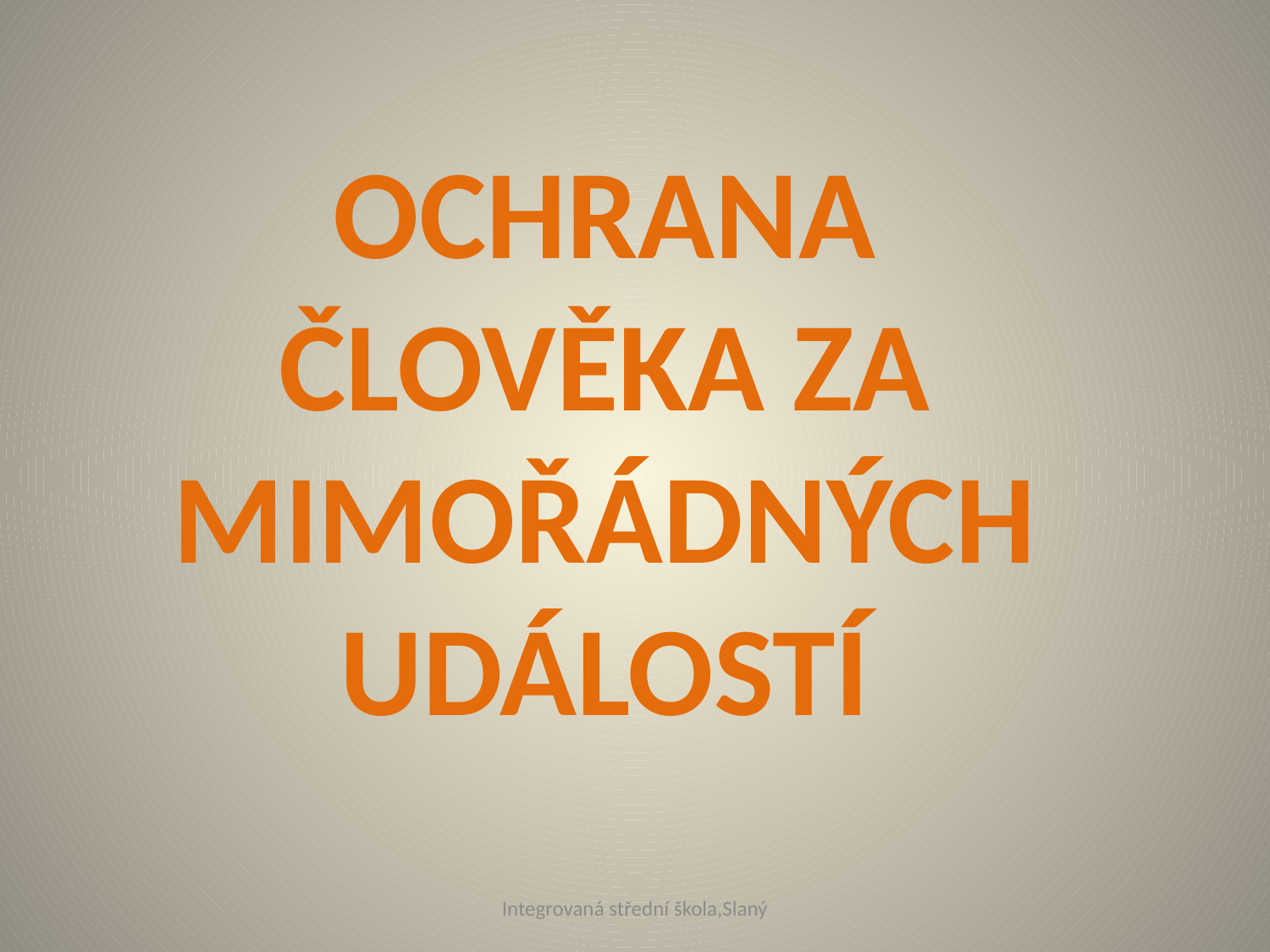

# OCHRANA ČLOVĚKA ZA MIMOŘÁDNÝCH UDÁLOSTÍ
Integrovaná střední škola,Slaný